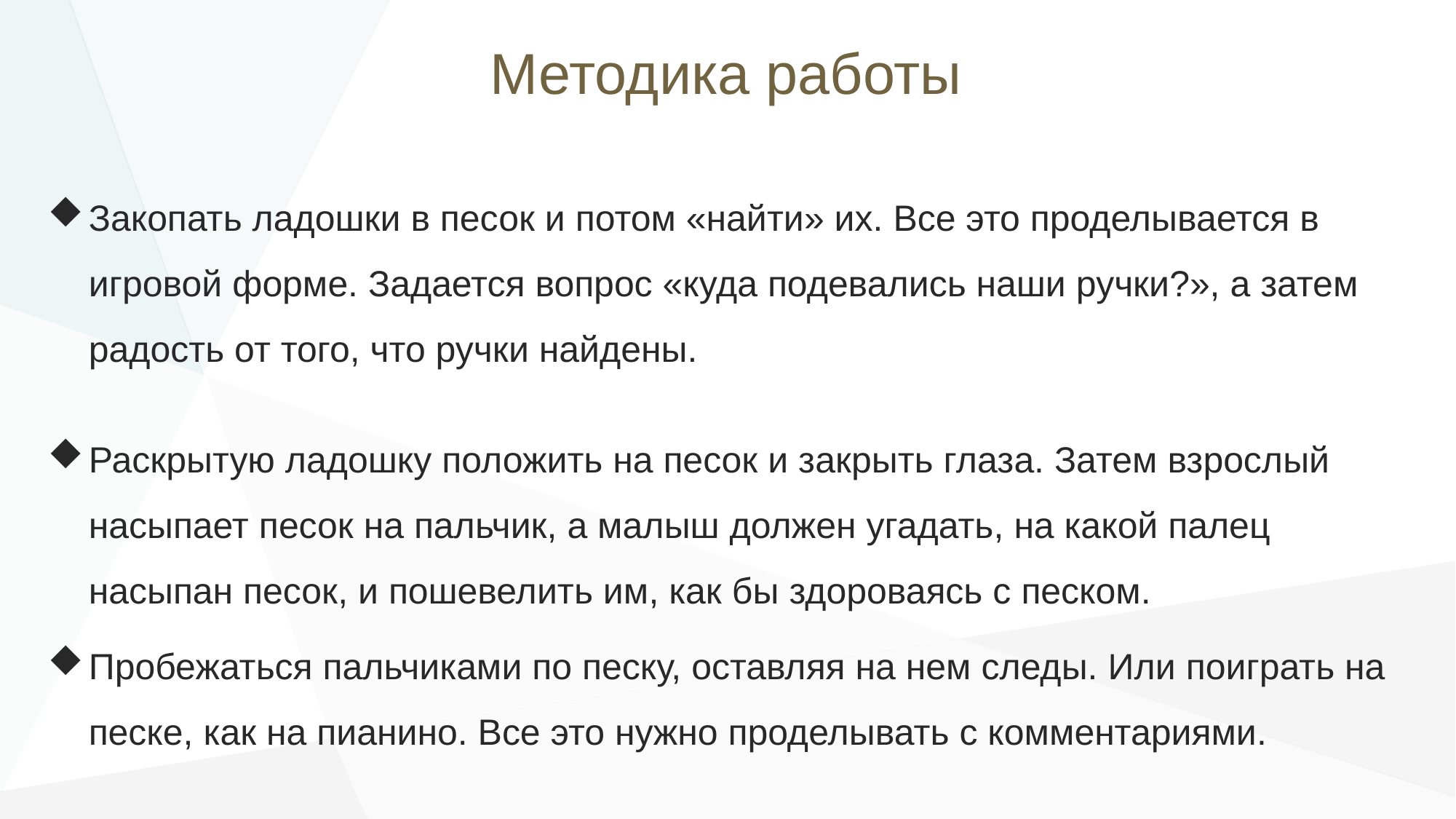

# Методика работы
Закопать ладошки в песок и потом «найти» их. Все это проделывается в игровой форме. Задается вопрос «куда подевались наши ручки?», а затем радость от того, что ручки найдены.
Раскрытую ладошку положить на песок и закрыть глаза. Затем взрослый насыпает песок на пальчик, а малыш должен угадать, на какой палец насыпан песок, и пошевелить им, как бы здороваясь с песком.
Пробежаться пальчиками по песку, оставляя на нем следы. Или поиграть на песке, как на пианино. Все это нужно проделывать с комментариями.